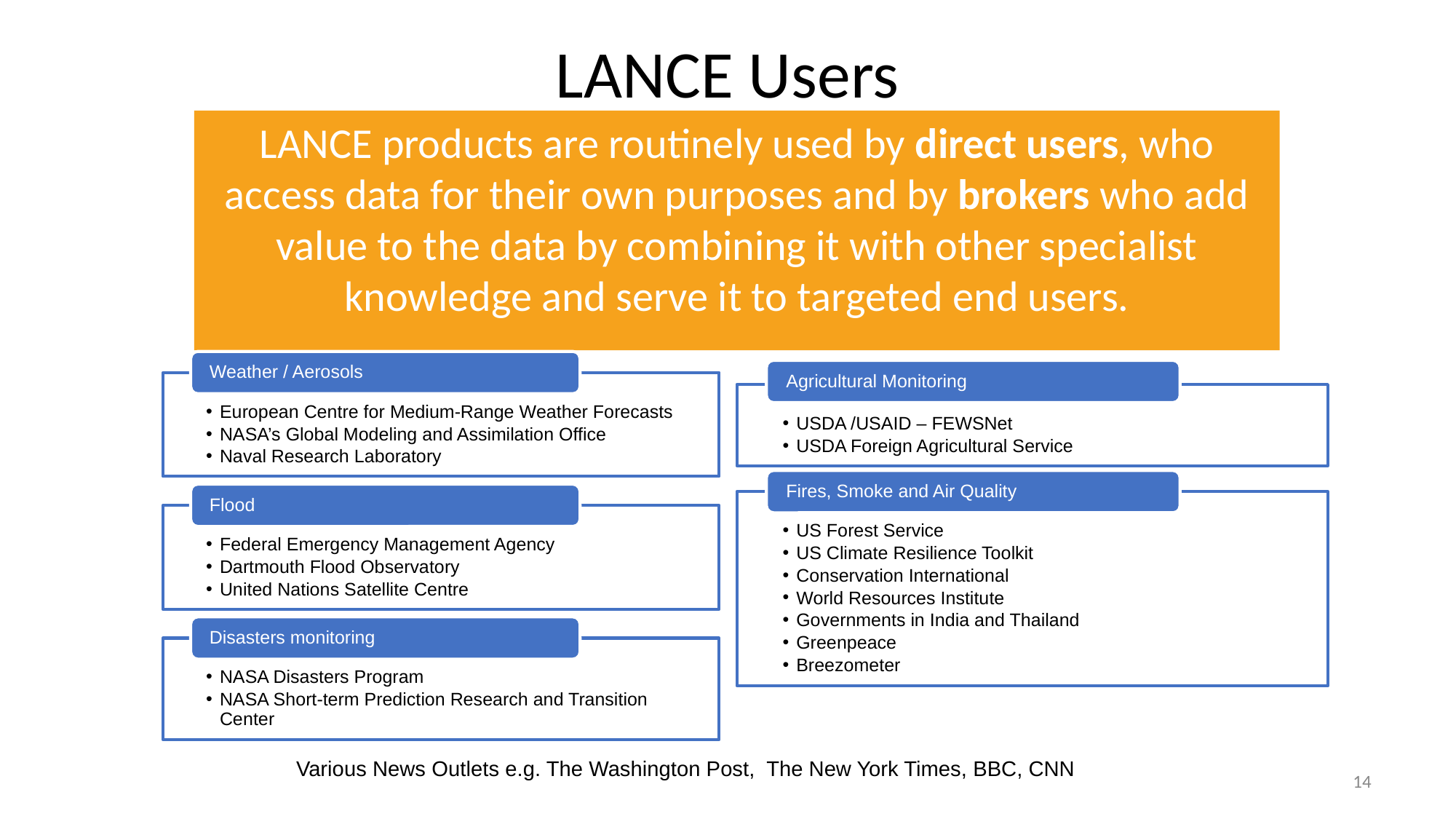

# LANCE Users
LANCE products are routinely used by direct users, who access data for their own purposes and by brokers who add value to the data by combining it with other specialist knowledge and serve it to targeted end users.
European Centre for Medium-Range Weather Forecasts
NASA’s Global Modeling and Assimilation Office
Naval Research Laboratory
Weather / Aerosols
Federal Emergency Management Agency
Dartmouth Flood Observatory
United Nations Satellite Centre
Flood
NASA Disasters Program
NASA Short-term Prediction Research and Transition Center
Disasters monitoring
USDA /USAID – FEWSNet
USDA Foreign Agricultural Service
Agricultural Monitoring
US Forest Service
US Climate Resilience Toolkit
Conservation International
World Resources Institute
Governments in India and Thailand
Greenpeace
Breezometer
Fires, Smoke and Air Quality
Various News Outlets e.g. The Washington Post,  The New York Times, BBC, CNN
14